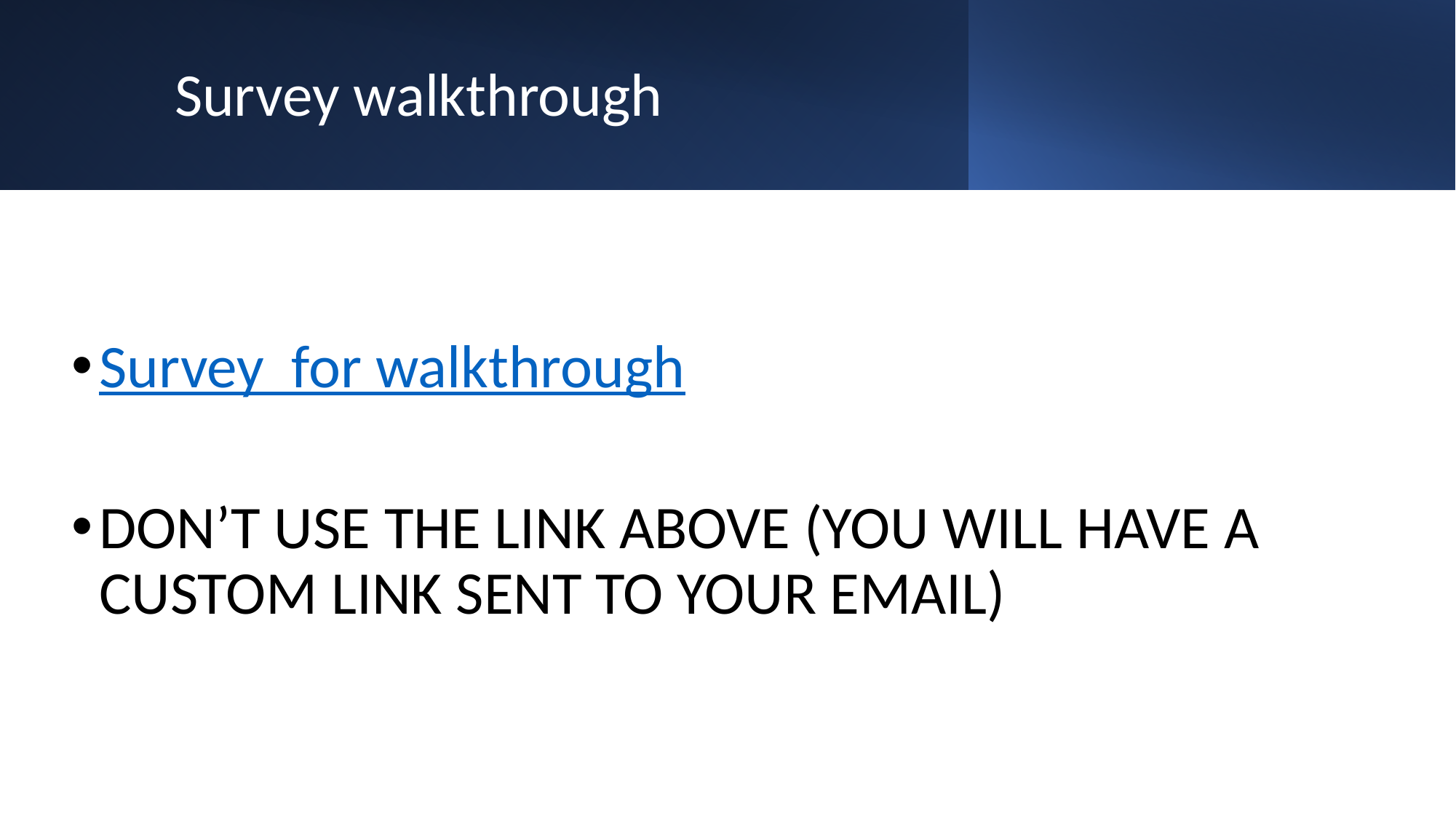

# Survey walkthrough
Survey  for walkthrough

DON’T USE THE LINK ABOVE (YOU WILL HAVE A CUSTOM LINK SENT TO YOUR EMAIL)